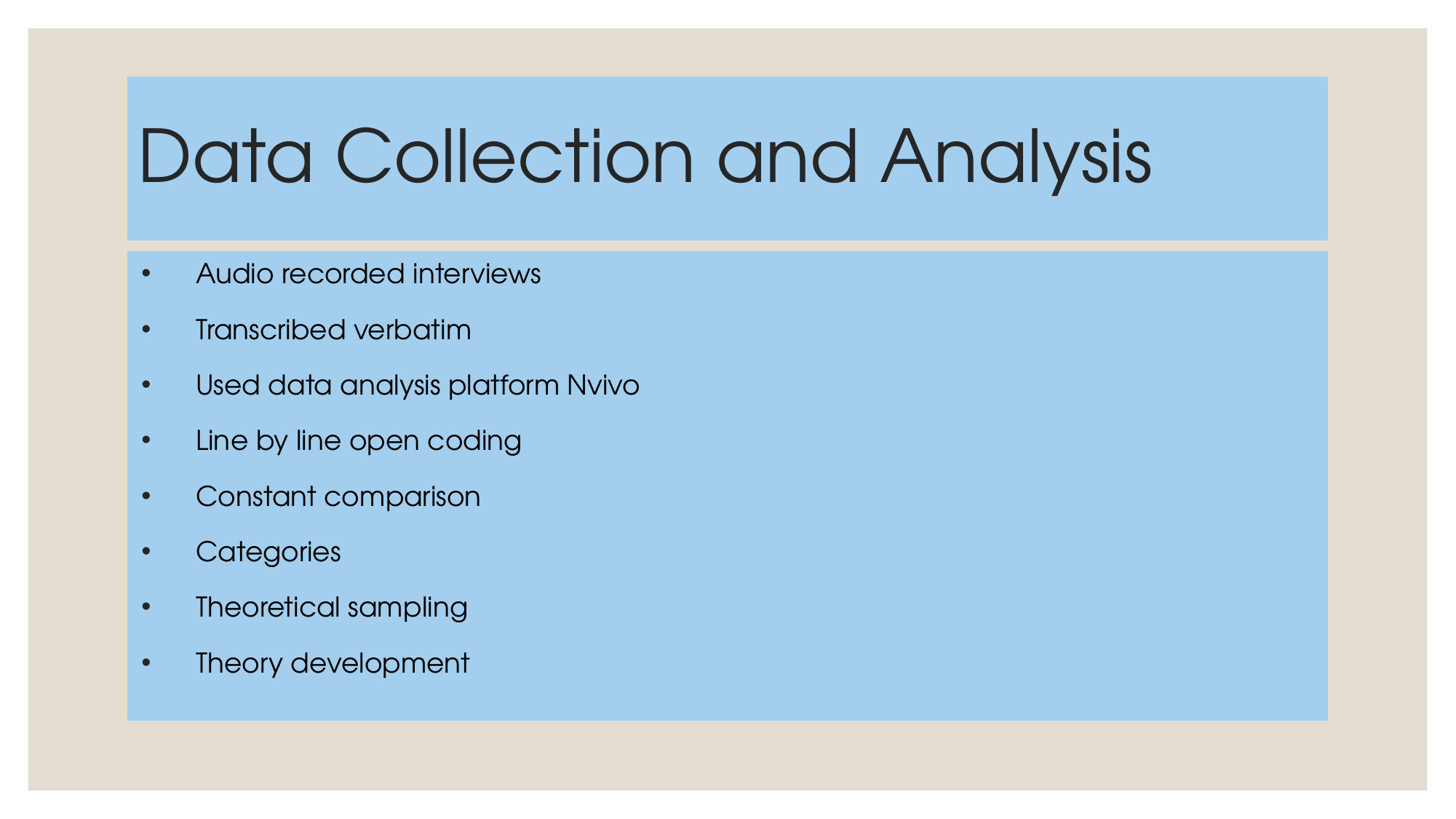

# Data Collection and Analysis
Audio recorded interviews
Transcribed verbatim
Used data analysis platform Nvivo
Line by line open coding
Constant comparison
Categories
Theoretical sampling
Theory development